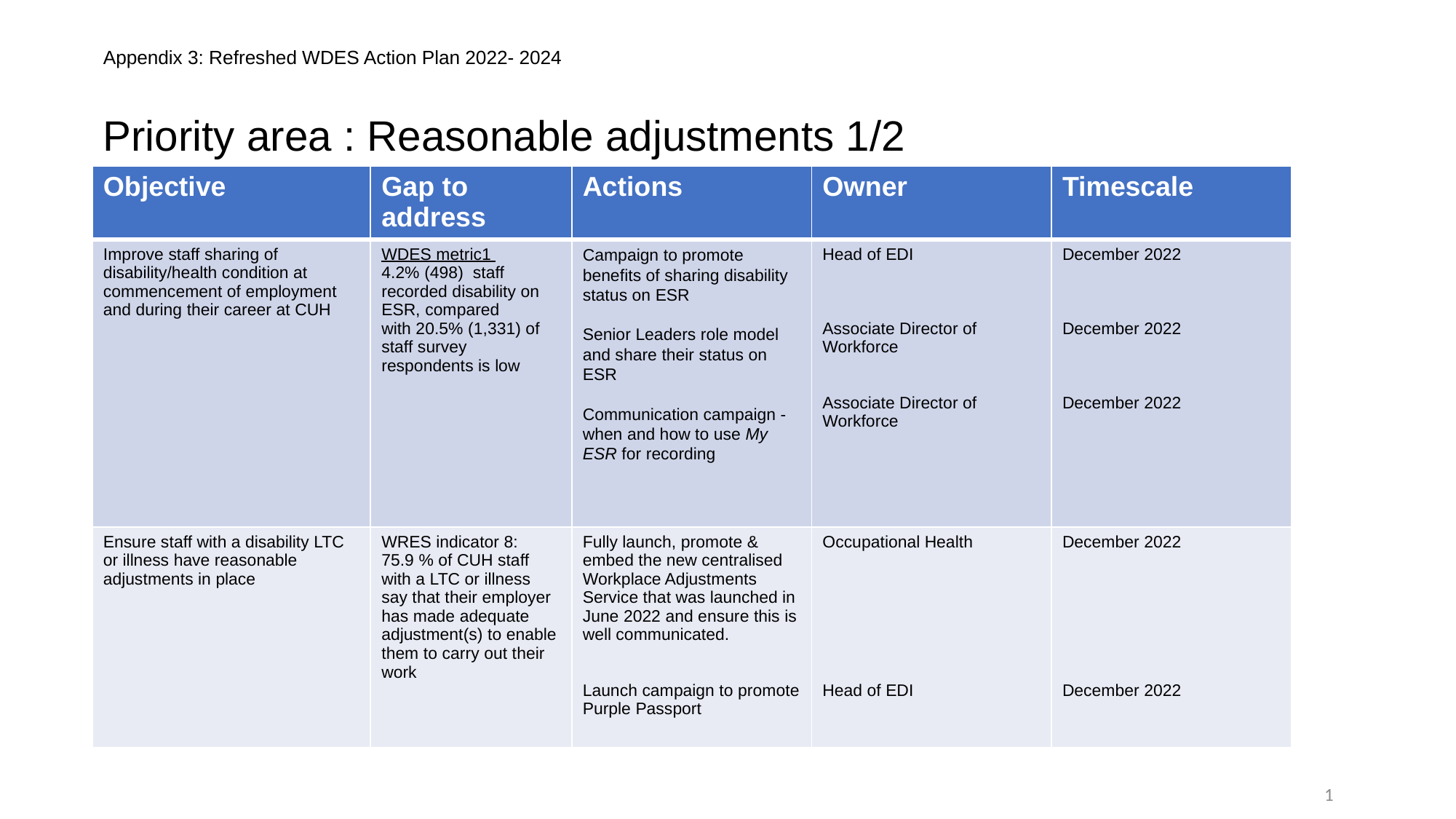

# Appendix 3: Refreshed WDES Action Plan 2022- 2024
Priority area : Reasonable adjustments 1/2
| Objective | Gap to address | Actions | Owner | Timescale |
| --- | --- | --- | --- | --- |
| Improve staff sharing of disability/health condition at commencement of employment and during their career at CUH | WDES metric1 4.2% (498) staff recorded disability on ESR, compared with 20.5% (1,331) of staff survey respondents is low | Campaign to promote benefits of sharing disability status on ESR Senior Leaders role model and share their status on ESR Communication campaign - when and how to use My ESR for recording | Head of EDI Associate Director of Workforce Associate Director of Workforce | December 2022 December 2022 December 2022 |
| Ensure staff with a disability LTC or illness have reasonable adjustments in place | WRES indicator 8: 75.9 % of CUH staff with a LTC or illness say that their employer has made adequate adjustment(s) to enable them to carry out their work | Fully launch, promote & embed the new centralised Workplace Adjustments Service that was launched in June 2022 and ensure this is well communicated. Launch campaign to promote Purple Passport | Occupational Health Head of EDI | December 2022 December 2022 |
1